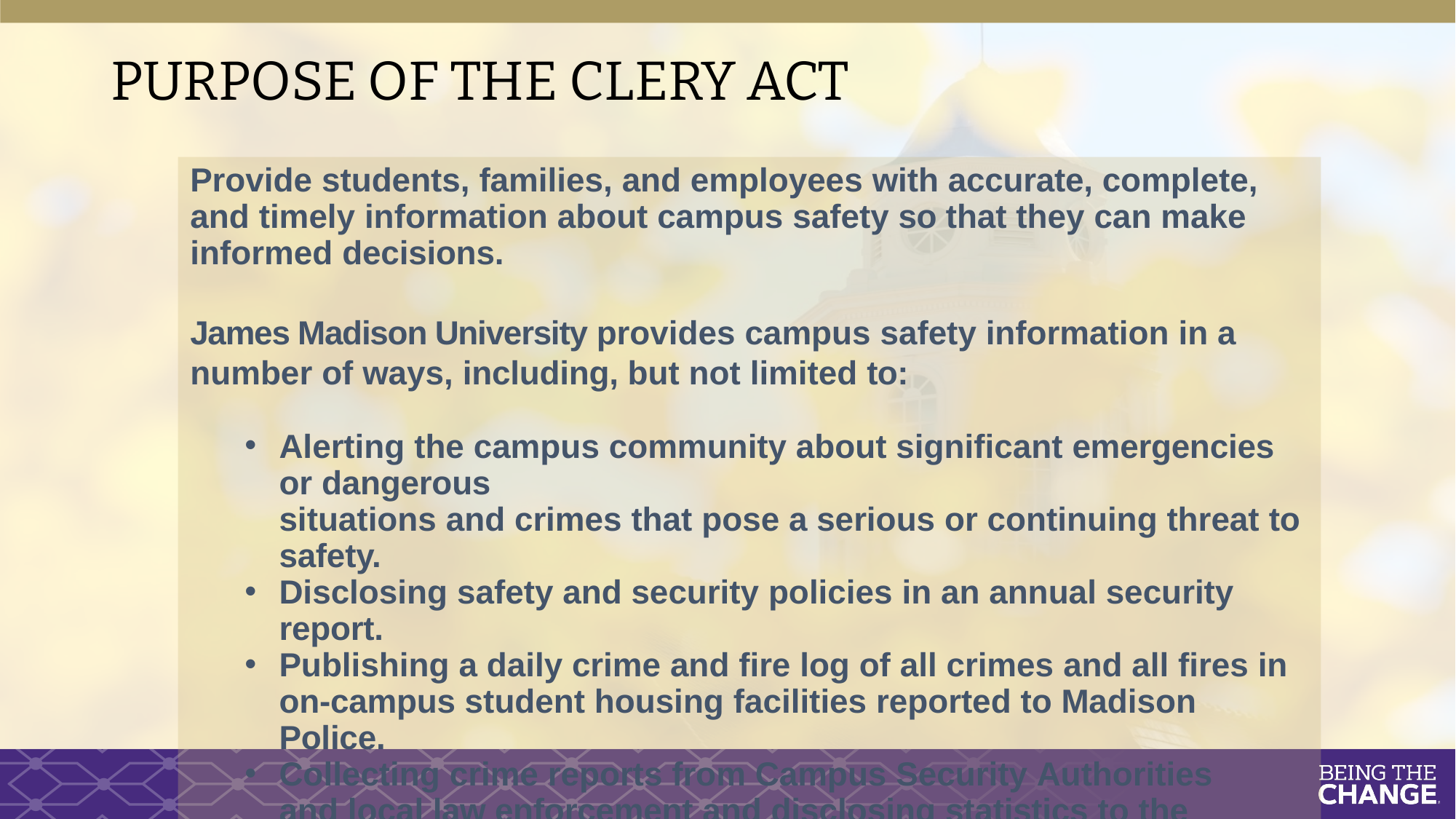

# PURPOSE OF THE CLERY ACT
Provide students, families, and employees with accurate, complete, and timely information about campus safety so that they can make informed decisions.

James Madison University provides campus safety information in a number of ways, including, but not limited to:

Alerting the campus community about significant emergencies or dangerous
situations and crimes that pose a serious or continuing threat to safety.
Disclosing safety and security policies in an annual security report.
Publishing a daily crime and fire log of all crimes and all fires in on-campus student housing facilities reported to Madison Police.
Collecting crime reports from Campus Security Authorities and local law enforcement and disclosing statistics to the public.